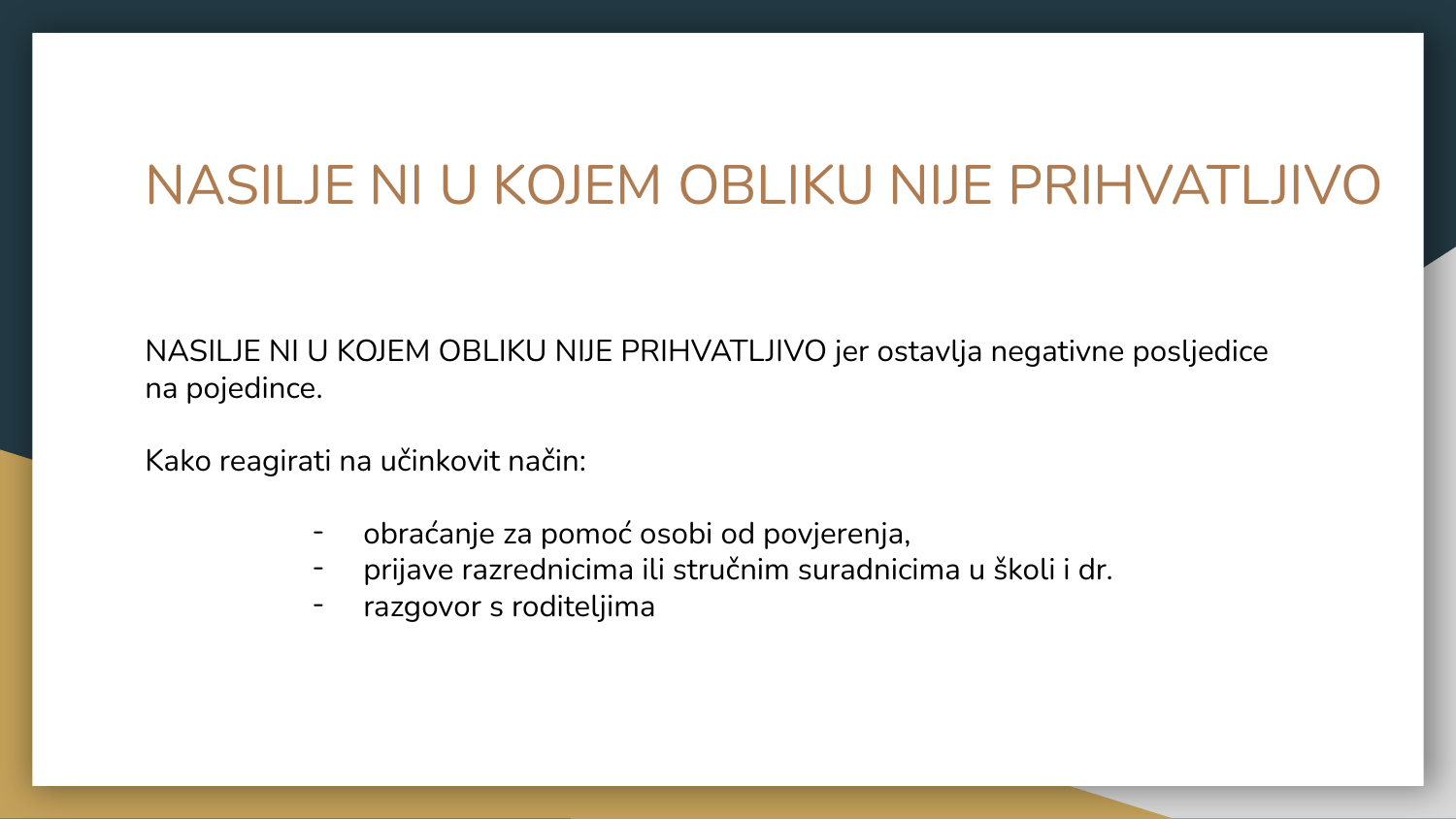

# NASILJE NI U KOJEM OBLIKU NIJE PRIHVATLJIVO
NASILJE NI U KOJEM OBLIKU NIJE PRIHVATLJIVO jer ostavlja negativne posljedice na pojedince.

Kako reagirati na učinkovit način:

obraćanje za pomoć osobi od povjerenja,
prijave razrednicima ili stručnim suradnicima u školi i dr.
razgovor s roditeljima